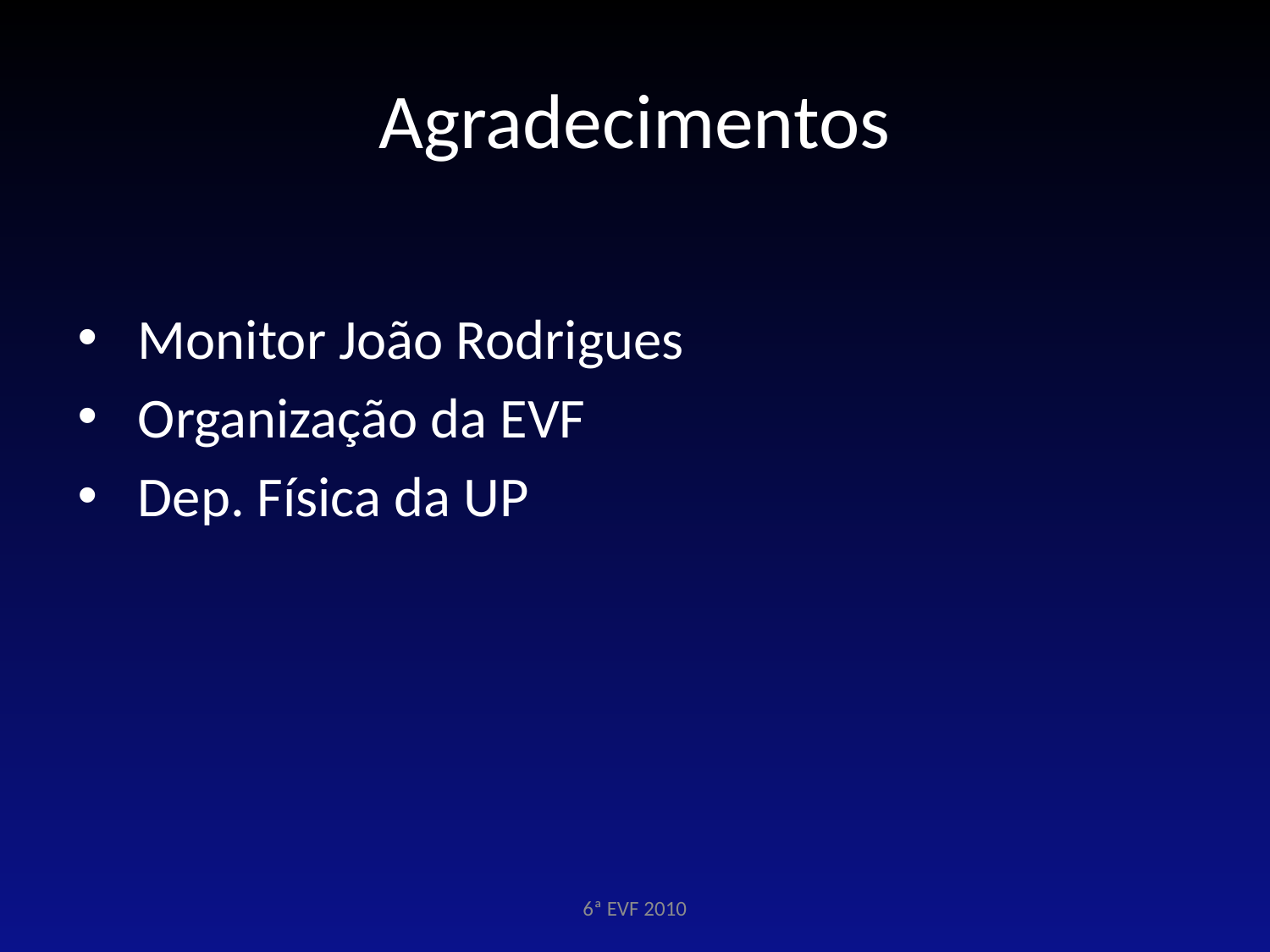

# Agradecimentos
 Monitor João Rodrigues
 Organização da EVF
 Dep. Física da UP
6ª EVF 2010